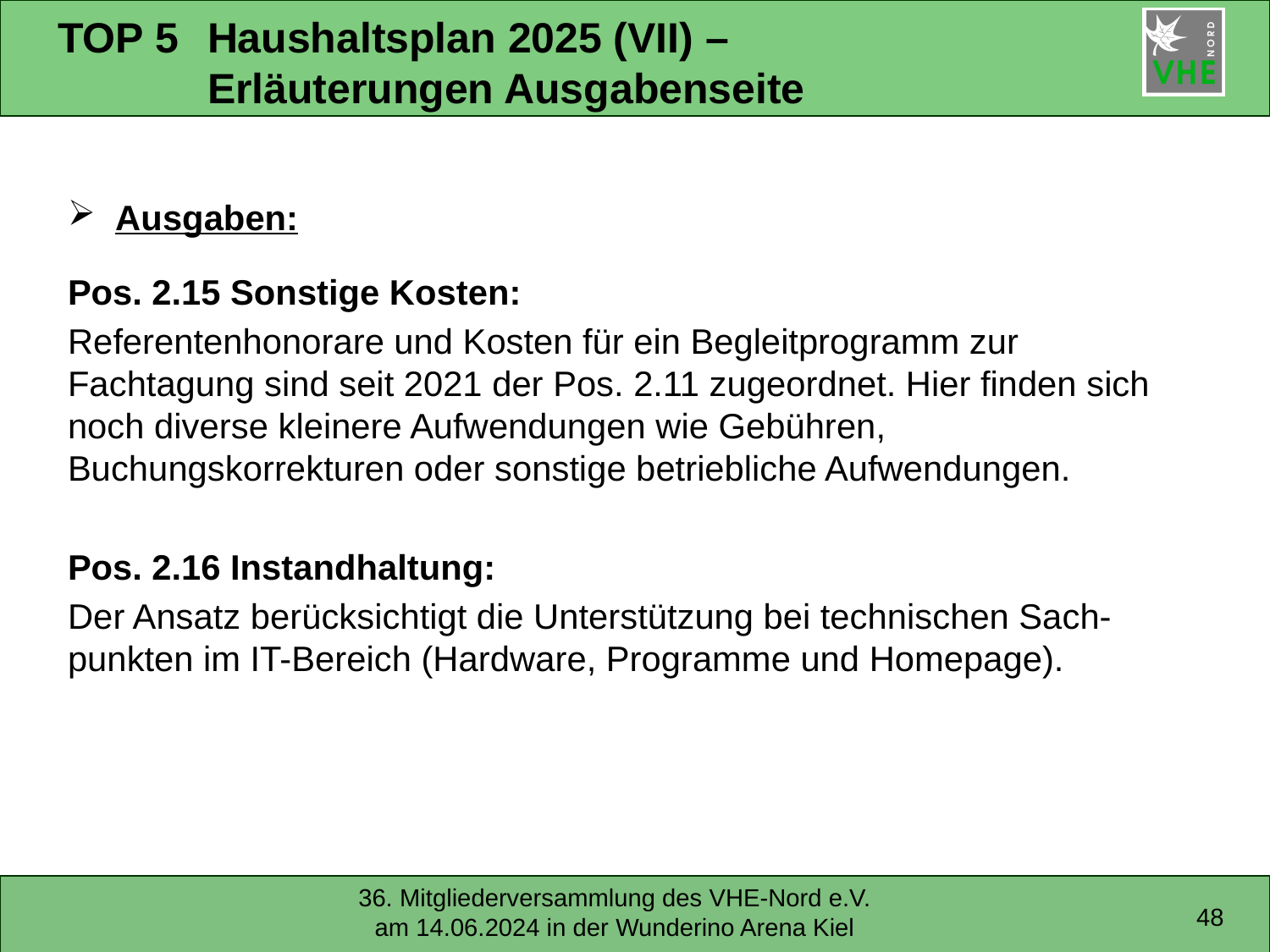

# TOP 5	Haushaltsplan 2025 (VII) – Erläuterungen Ausgabenseite
Ausgaben:

Pos. 2.15 Sonstige Kosten:
Referentenhonorare und Kosten für ein Begleitprogramm zur Fachtagung sind seit 2021 der Pos. 2.11 zugeordnet. Hier finden sich noch diverse kleinere Aufwendungen wie Gebühren, Buchungskorrekturen oder sonstige betriebliche Aufwendungen.

Pos. 2.16 Instandhaltung:
Der Ansatz berücksichtigt die Unterstützung bei technischen Sach-punkten im IT-Bereich (Hardware, Programme und Homepage).

48
36. Mitgliederversammlung des VHE-Nord e.V. am 14.06.2024 in der Wunderino Arena Kiel